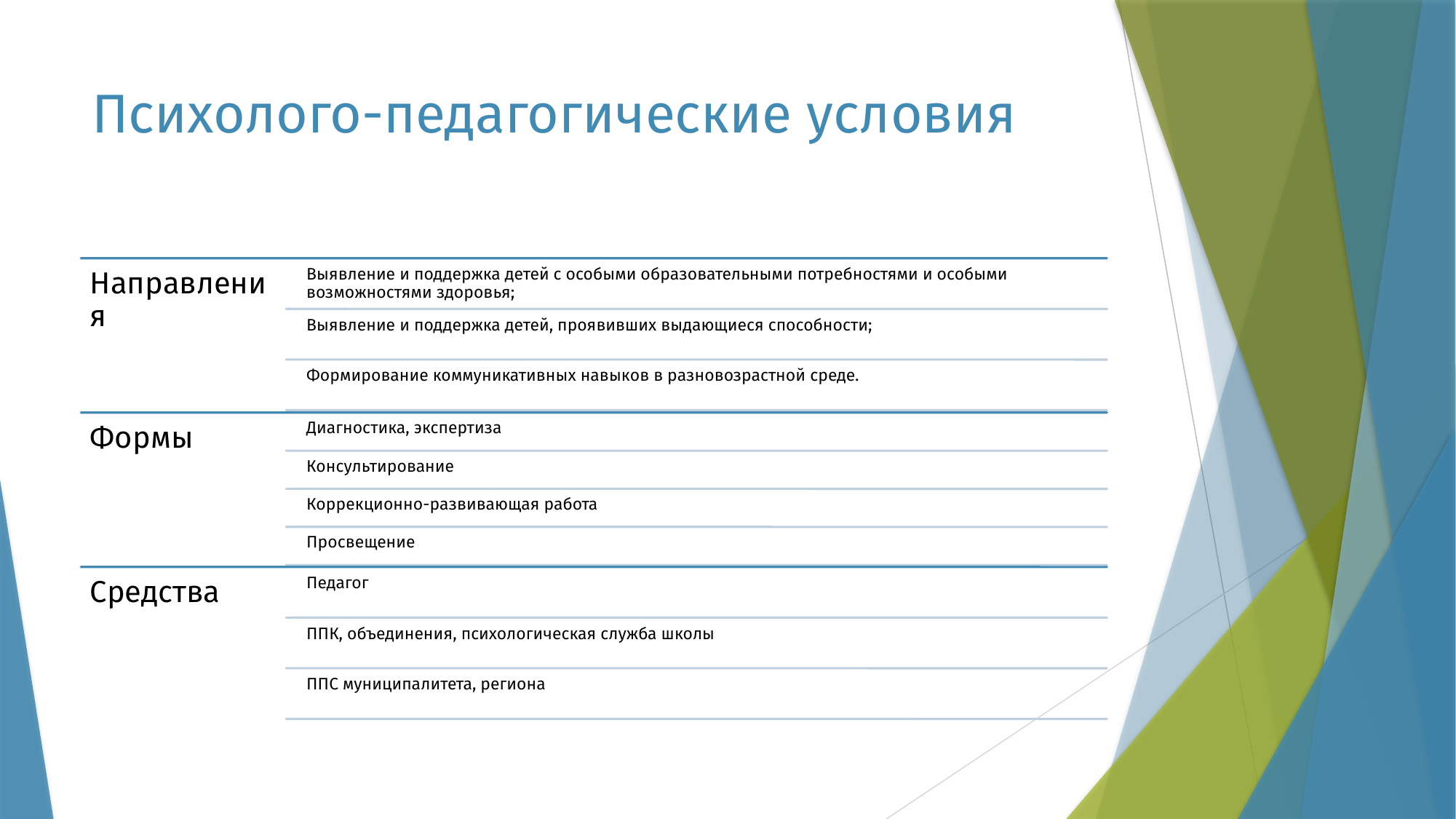

# Психолого-педагогические условия
Направления
Выявление и поддержка детей с особыми образовательными потребностями и особыми возможностями здоровья;
Выявление и поддержка детей, проявивших выдающиеся способности;
Формирование коммуникативных навыков в разновозрастной среде.
Формы
Диагностика, экспертиза
Консультирование
Коррекционно-развивающая работа
Просвещение
Средства
Педагог
ППК, объединения, психологическая служба школы
ППС муниципалитета, региона